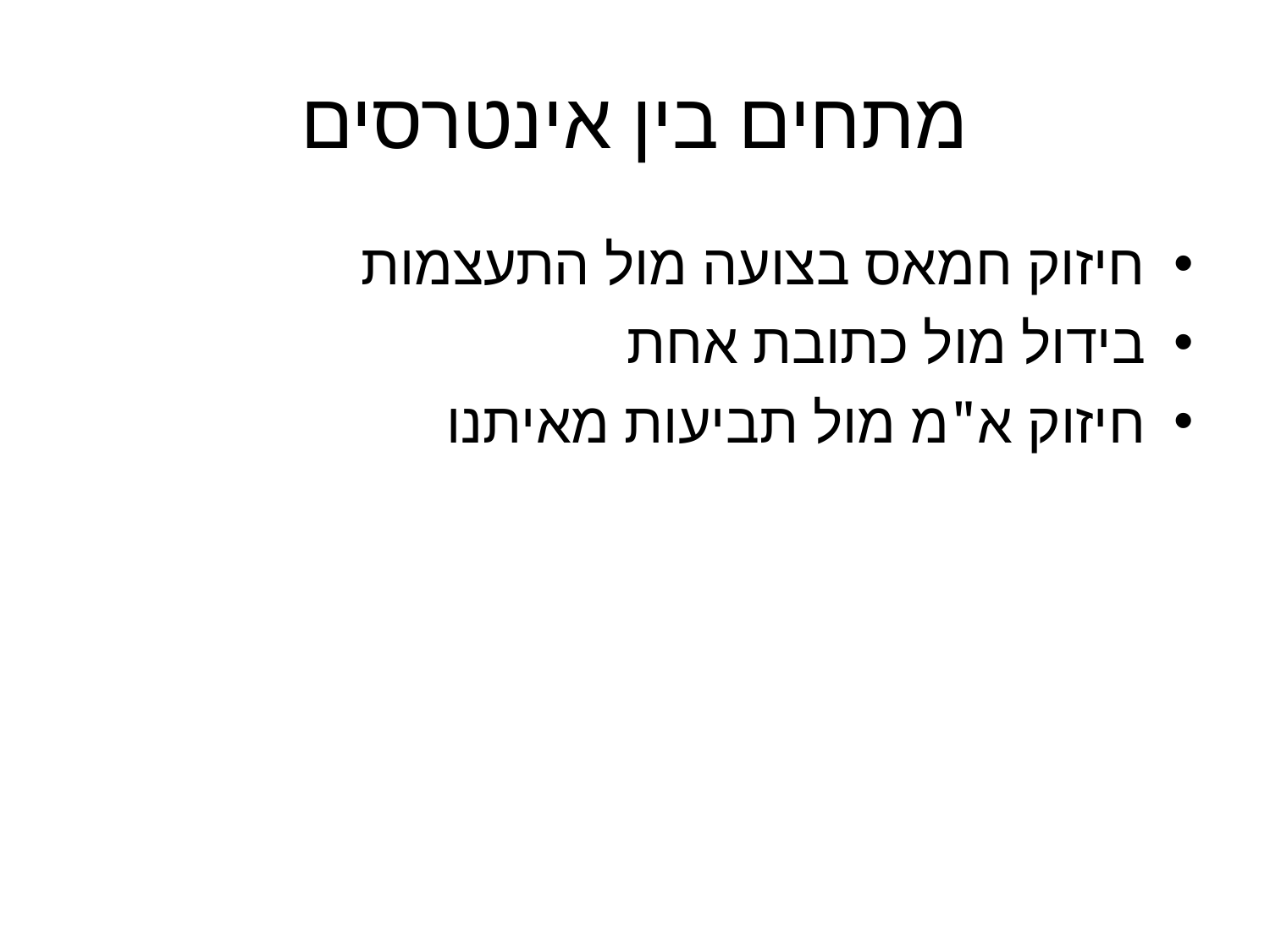

# מתחים בין אינטרסים
חיזוק חמאס בצועה מול התעצמות
בידול מול כתובת אחת
חיזוק א"מ מול תביעות מאיתנו